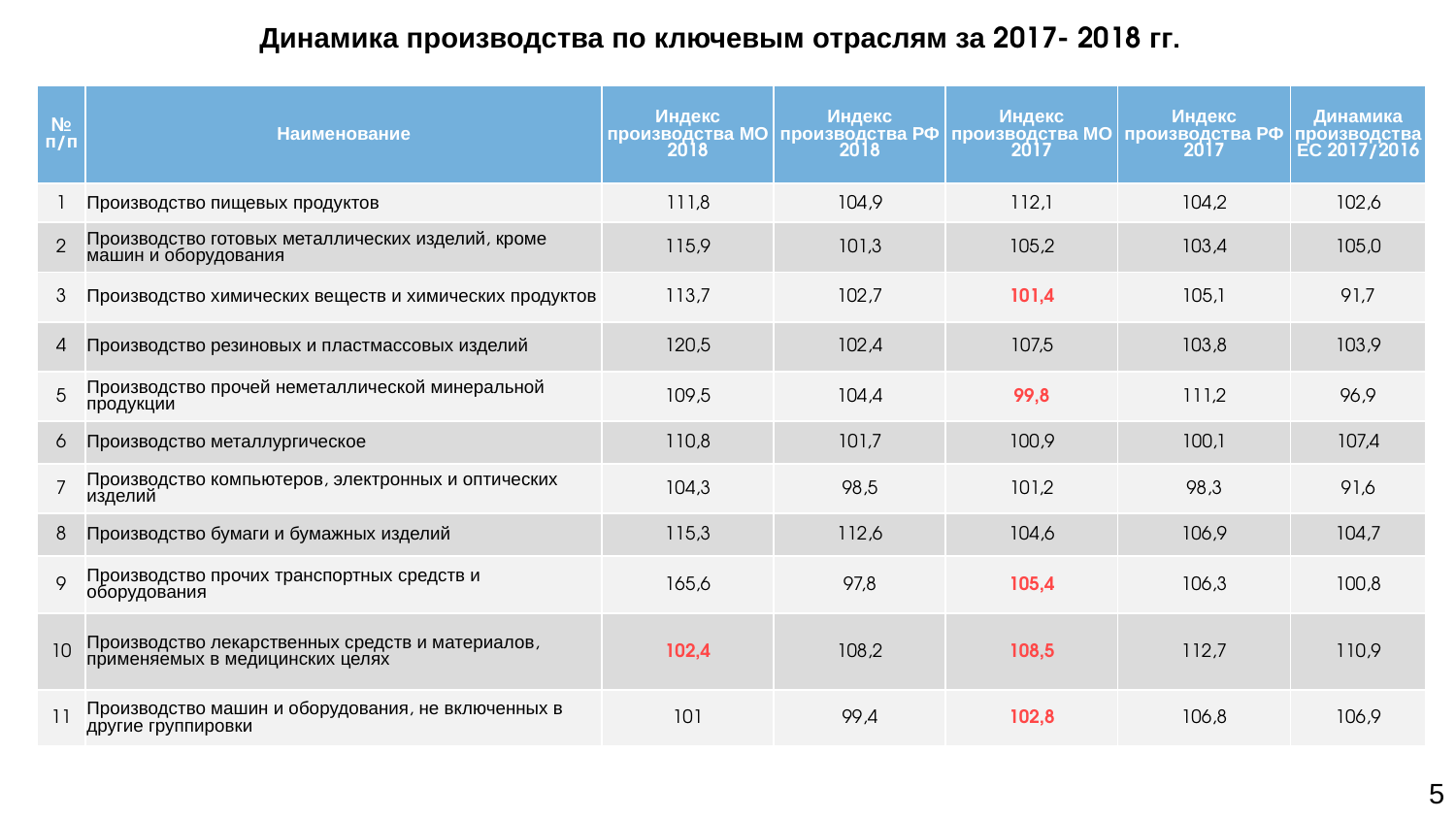

Динамика производства по ключевым отраслям за 2017- 2018 гг.
3
| № п/п | Наименование | Индекс производства МО 2018 | Индекс производства РФ 2018 | Индекс производства МО 2017 | Индекс производства РФ 2017 | Динамика производства ЕС 2017/2016 |
| --- | --- | --- | --- | --- | --- | --- |
| 1 | Производство пищевых продуктов | 111,8 | 104,9 | 112,1 | 104,2 | 102,6 |
| 2 | Производство готовых металлических изделий, кроме машин и оборудования | 115,9 | 101,3 | 105,2 | 103,4 | 105,0 |
| 3 | Производство химических веществ и химических продуктов | 113,7 | 102,7 | 101,4 | 105,1 | 91,7 |
| 4 | Производство резиновых и пластмассовых изделий | 120,5 | 102,4 | 107,5 | 103,8 | 103,9 |
| 5 | Производство прочей неметаллической минеральной продукции | 109,5 | 104,4 | 99,8 | 111,2 | 96,9 |
| 6 | Производство металлургическое | 110,8 | 101,7 | 100,9 | 100,1 | 107,4 |
| 7 | Производство компьютеров, электронных и оптических изделий | 104,3 | 98,5 | 101,2 | 98,3 | 91,6 |
| 8 | Производство бумаги и бумажных изделий | 115,3 | 112,6 | 104,6 | 106,9 | 104,7 |
| 9 | Производство прочих транспортных средств и оборудования | 165,6 | 97,8 | 105,4 | 106,3 | 100,8 |
| 10 | Производство лекарственных средств и материалов, применяемых в медицинских целях | 102,4 | 108,2 | 108,5 | 112,7 | 110,9 |
| 11 | Производство машин и оборудования, не включенных в другие группировки | 101 | 99,4 | 102,8 | 106,8 | 106,9 |
5